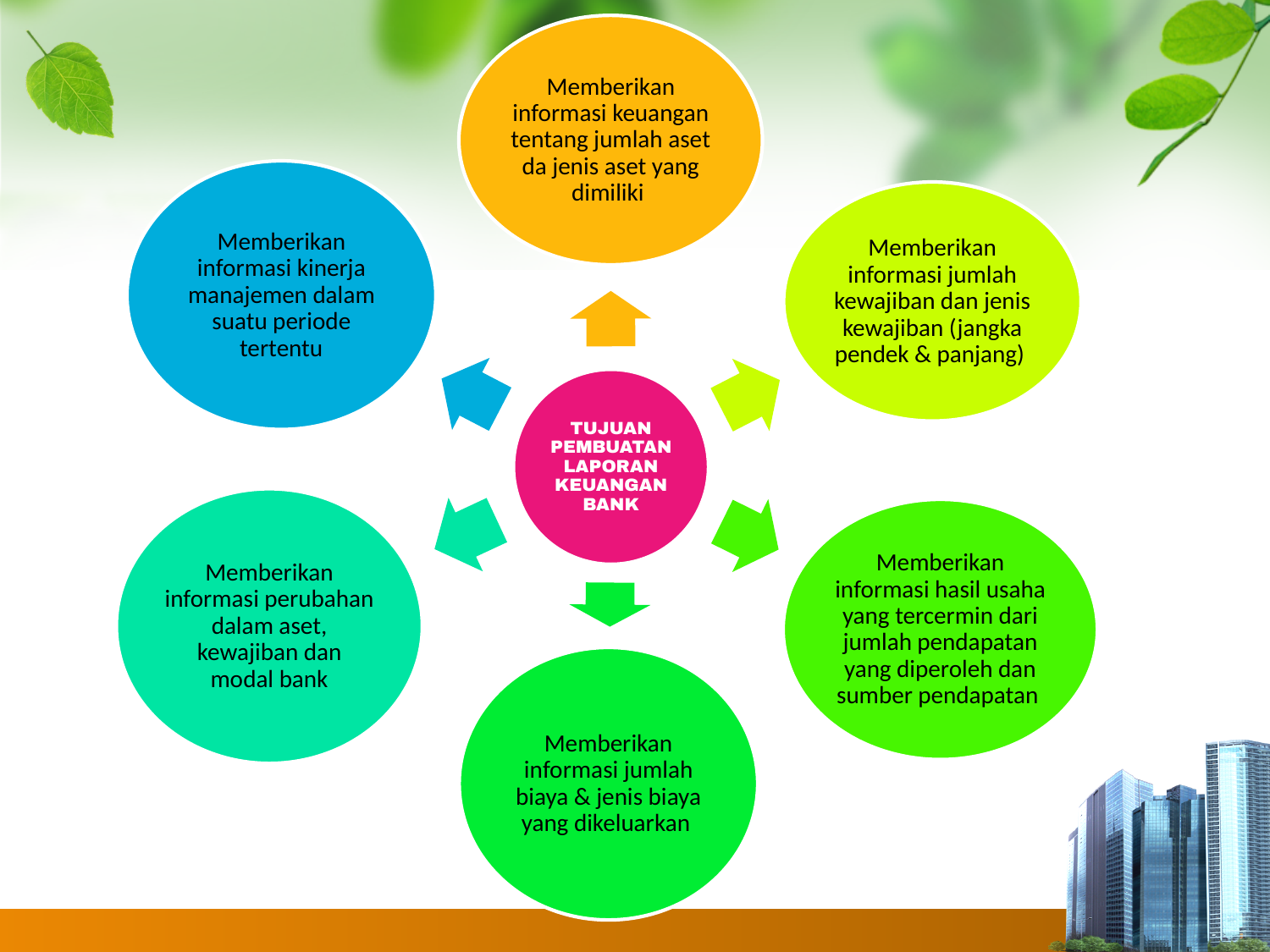

TUJUAN PEMBUATAN LAPORAN KEUANGAN BANK

Memberikan informasi keuangan tentang jumlah aset da jenis aset yang dimiliki

Memberikan informasi jumlah kewajiban dan jenis kewajiban (jangka pendek & panjang)

Memberikan informasi hasil usaha yang tercermin dari jumlah pendapatan yang diperoleh dan sumber pendapatan

Memberikan informasi jumlah biaya & jenis biaya yang dikeluarkan

Memberikan informasi perubahan dalam aset, kewajiban dan modal bank

Memberikan informasi kinerja manajemen dalam suatu periode tertentu